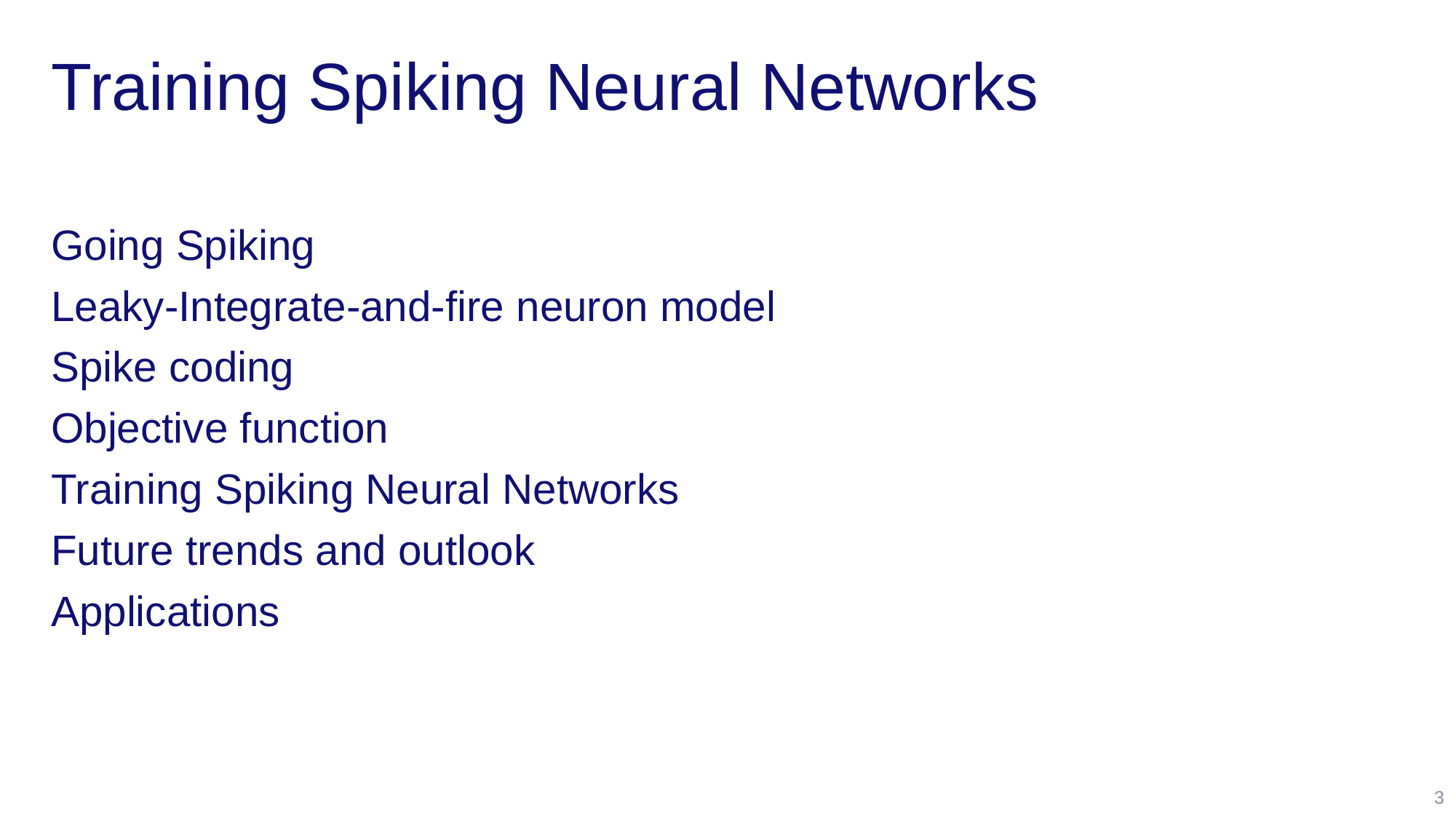

# Training Spiking Neural Networks

Going Spiking
Leaky-Integrate-and-fire neuron model​
Spike coding​
Objective function​
Training Spiking Neural Networks​
Future trends and outlook​
Applications

3